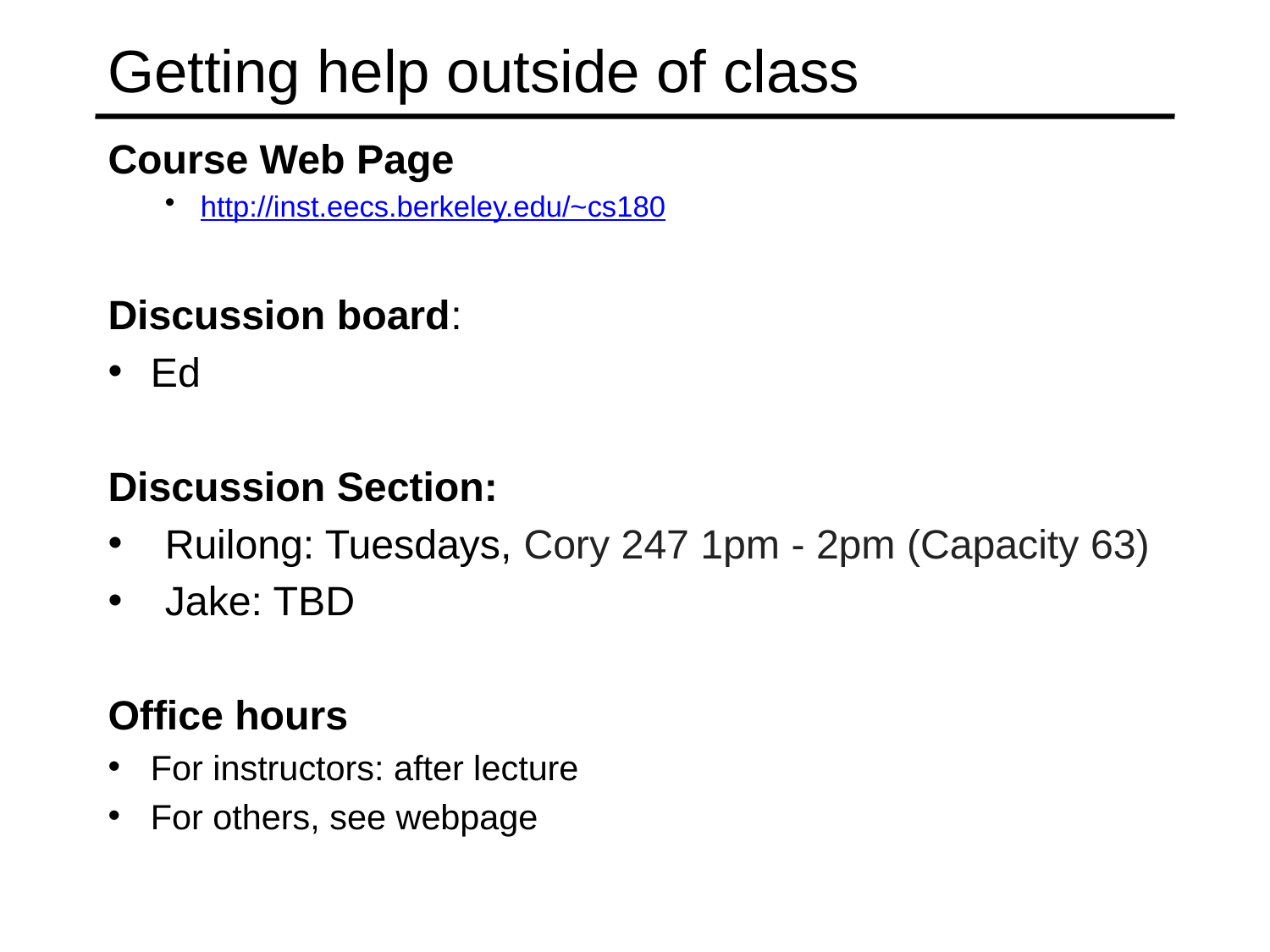

# Getting help outside of class
Course Web Page
http://inst.eecs.berkeley.edu/~cs180

Discussion board:
Ed

Discussion Section:
Ruilong: Tuesdays, Cory 247 1pm - 2pm (Capacity 63)
Jake: TBD

Office hours
For instructors: after lecture
For others, see webpage